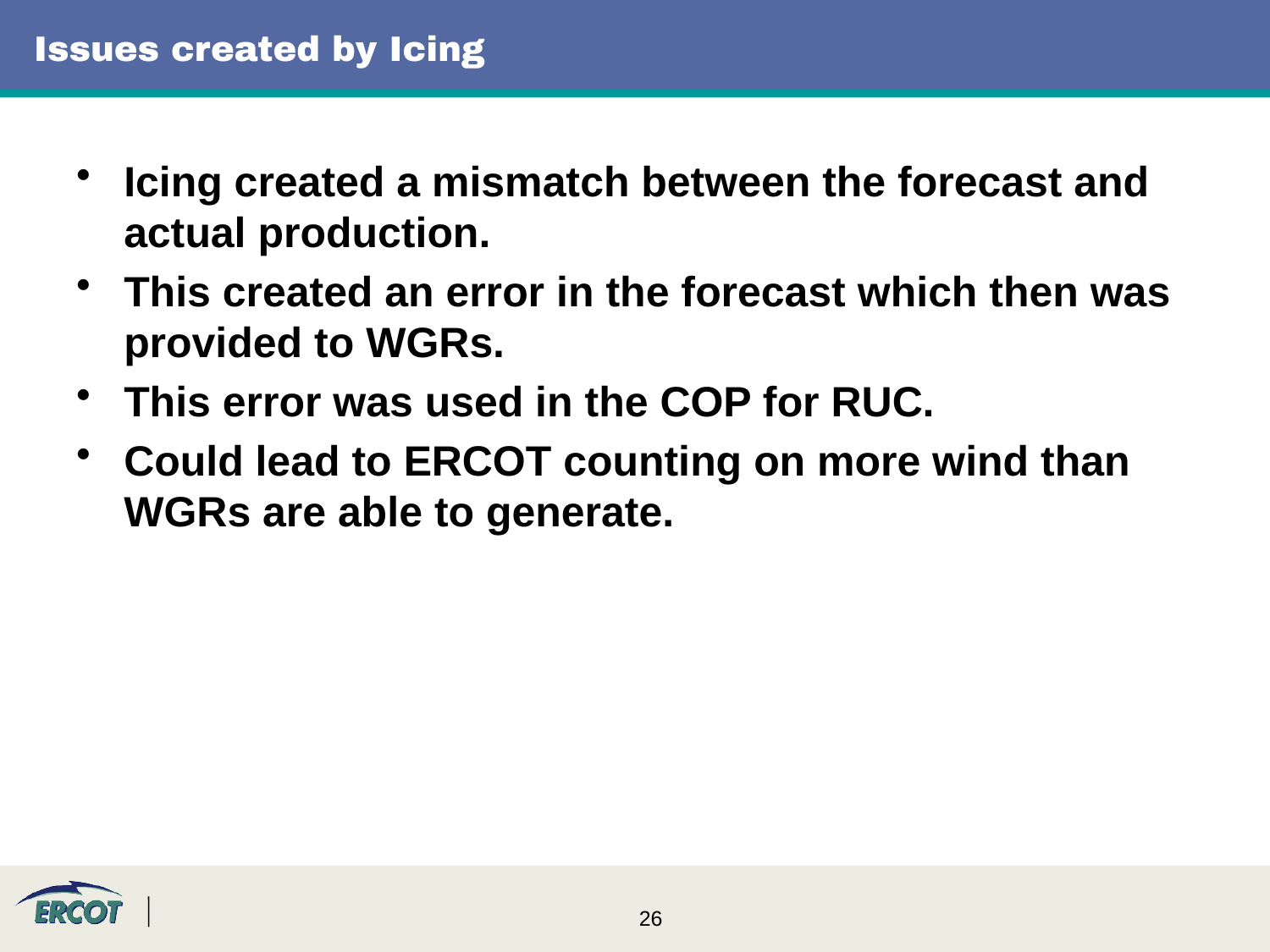

# Issues created by Icing
Icing created a mismatch between the forecast and actual production.
This created an error in the forecast which then was provided to WGRs.
This error was used in the COP for RUC.
Could lead to ERCOT counting on more wind than WGRs are able to generate.